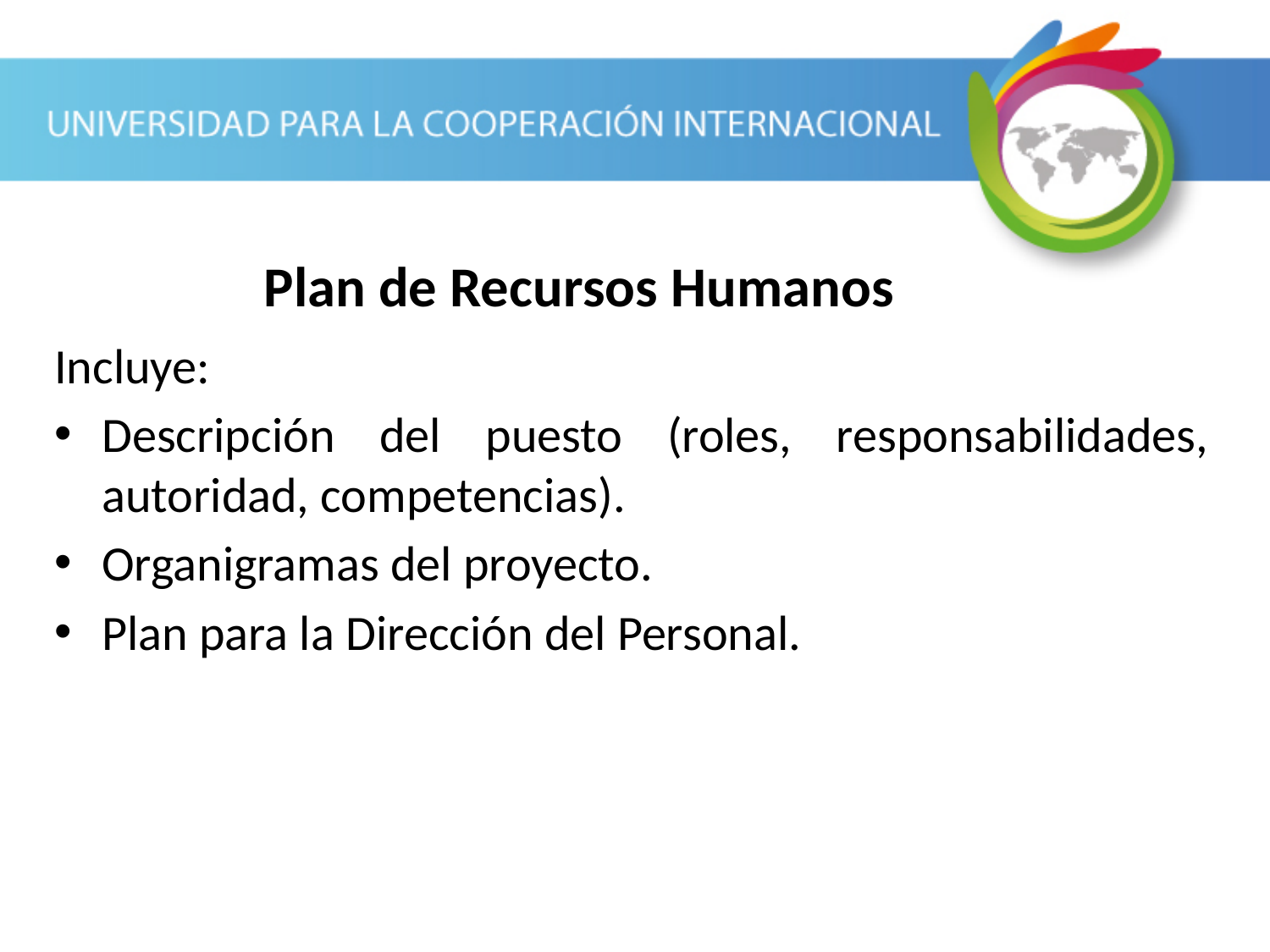

Plan de Recursos Humanos
Incluye:
Descripción del puesto (roles, responsabilidades, autoridad, competencias).
Organigramas del proyecto.
Plan para la Dirección del Personal.